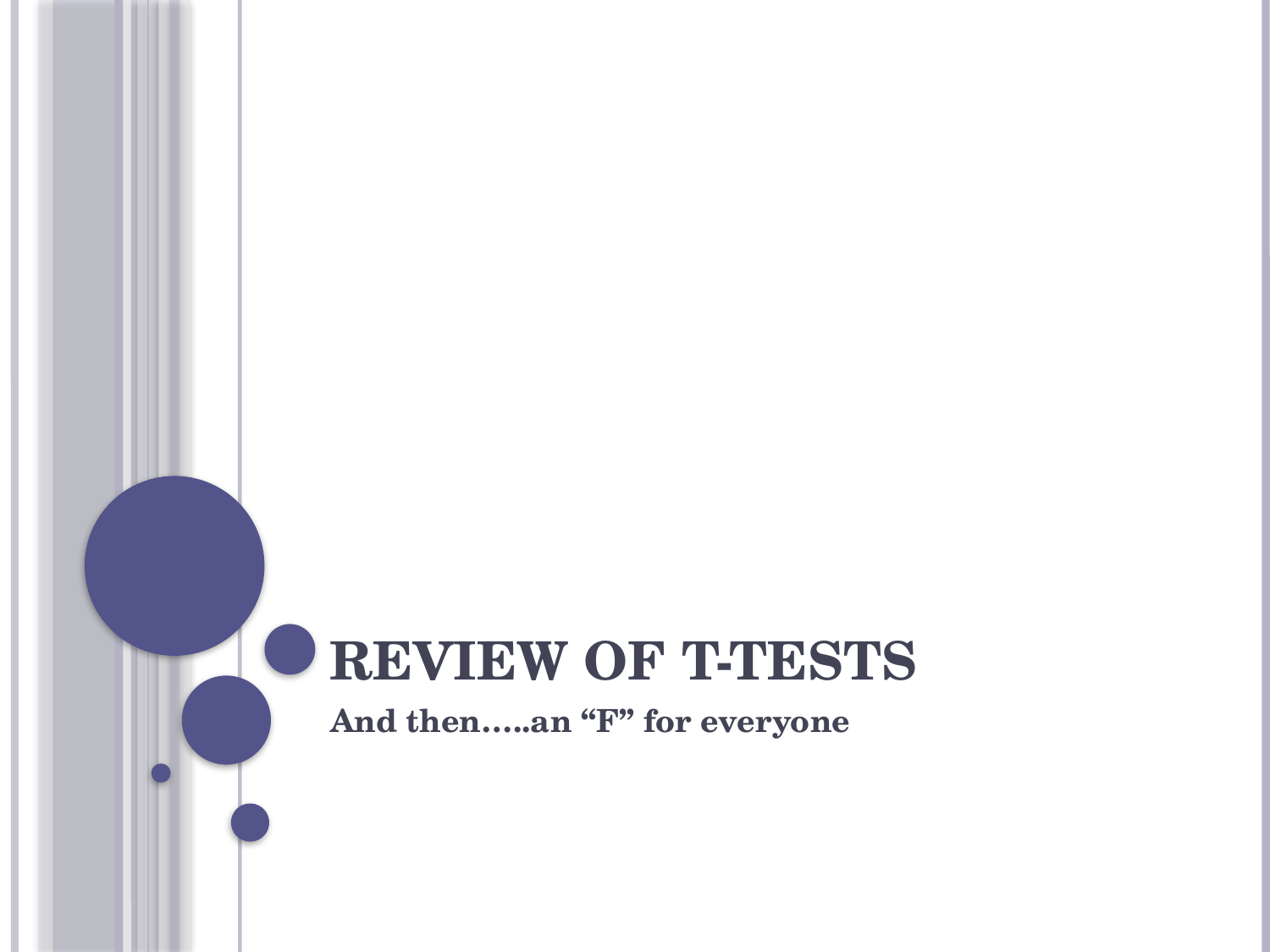

# Review of T-tests
And then…..an “F” for everyone